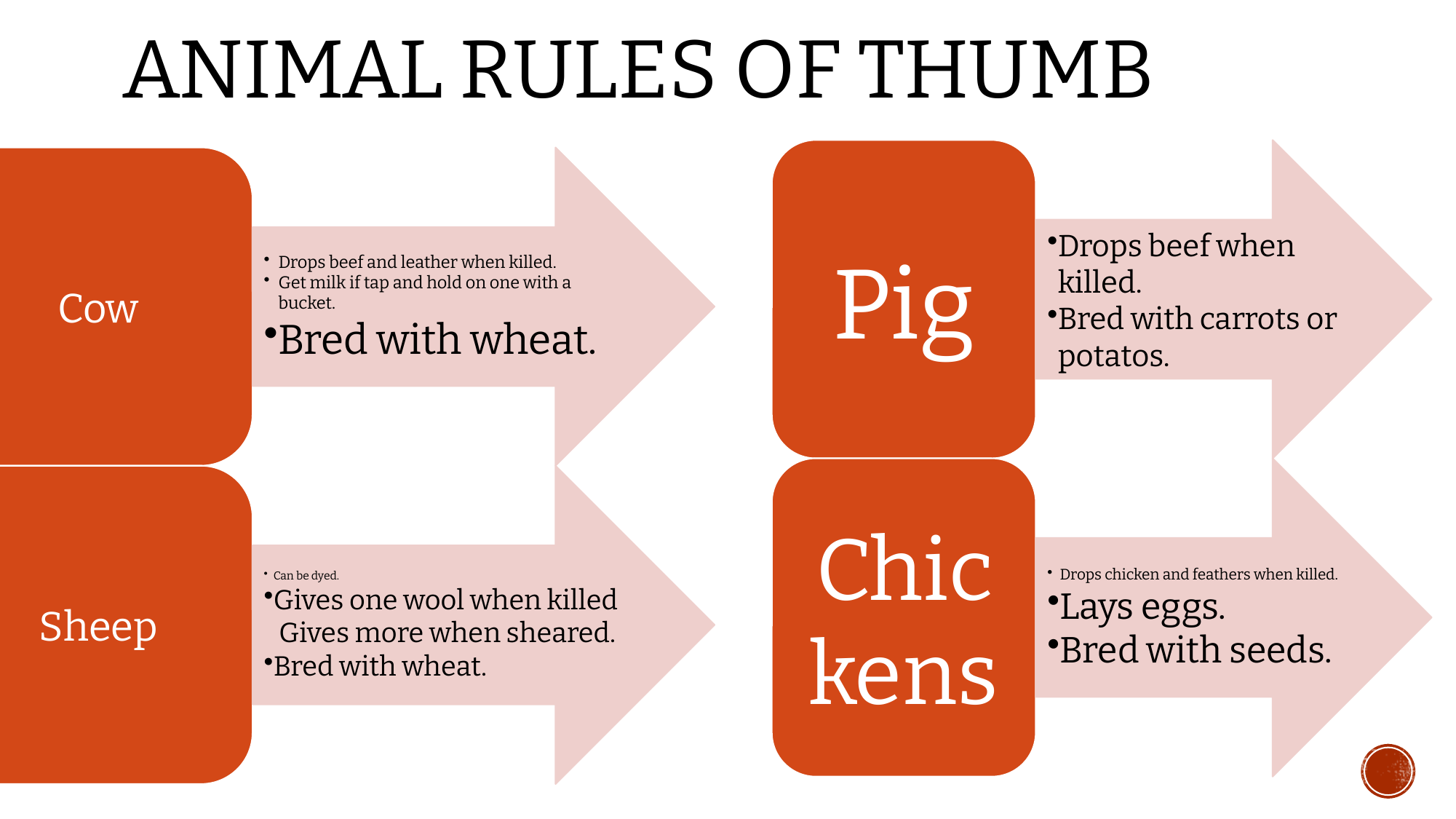

# Animal Rules of thumb
Pig
Drops beef when killed.
Bred with carrots or potatos.
Drops chicken and feathers when killed.
Lays eggs.
Bred with seeds.
Cow
Bred with wheat.
Sheep
Can be dyed.
Gives one wool when killed  Gives more when sheared.
Bred with wheat.
Get milk if tap and hold on one with a bucket.
Drops beef and leather when killed.